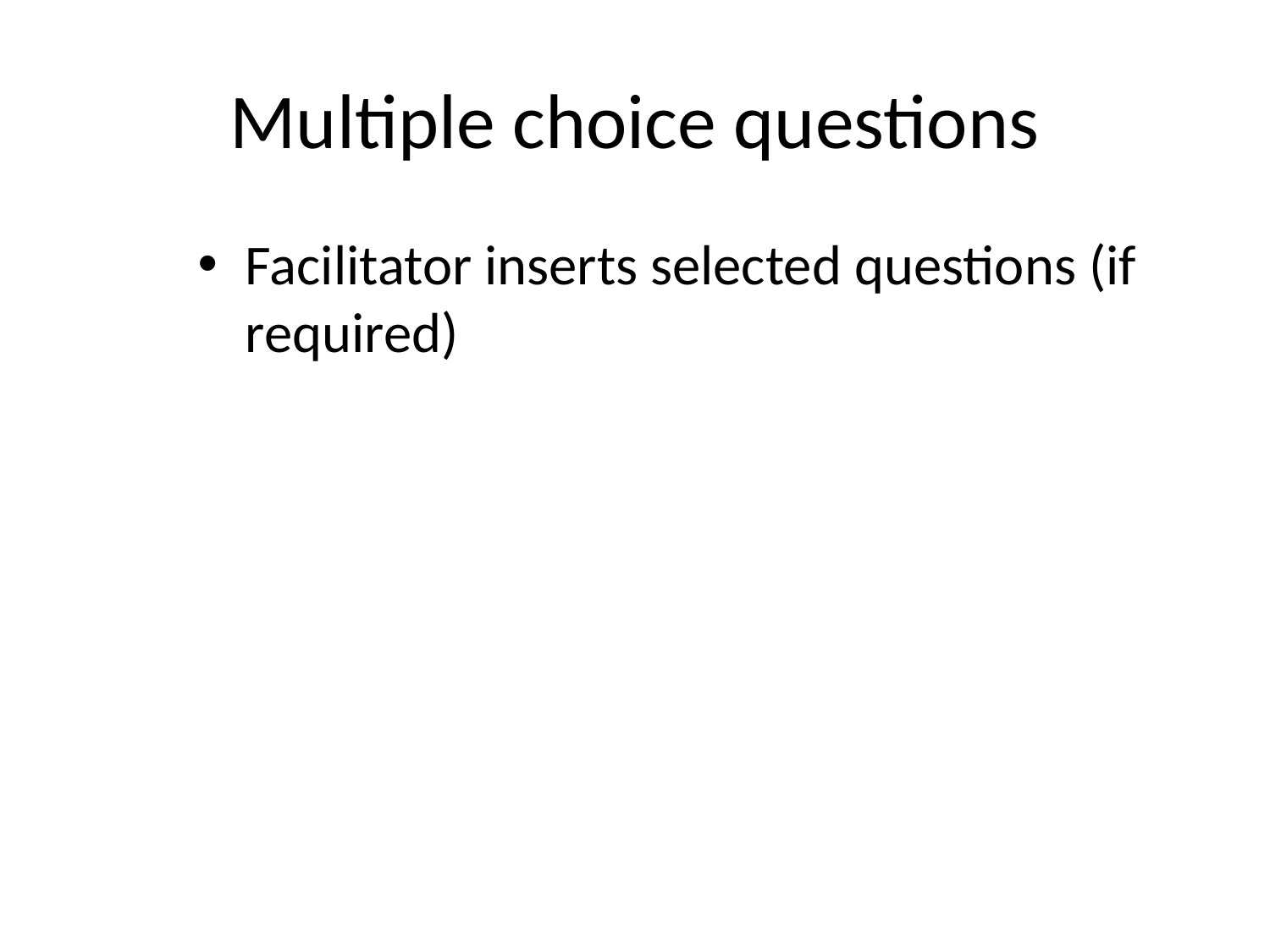

# Multiple choice questions
Facilitator inserts selected questions (if required)